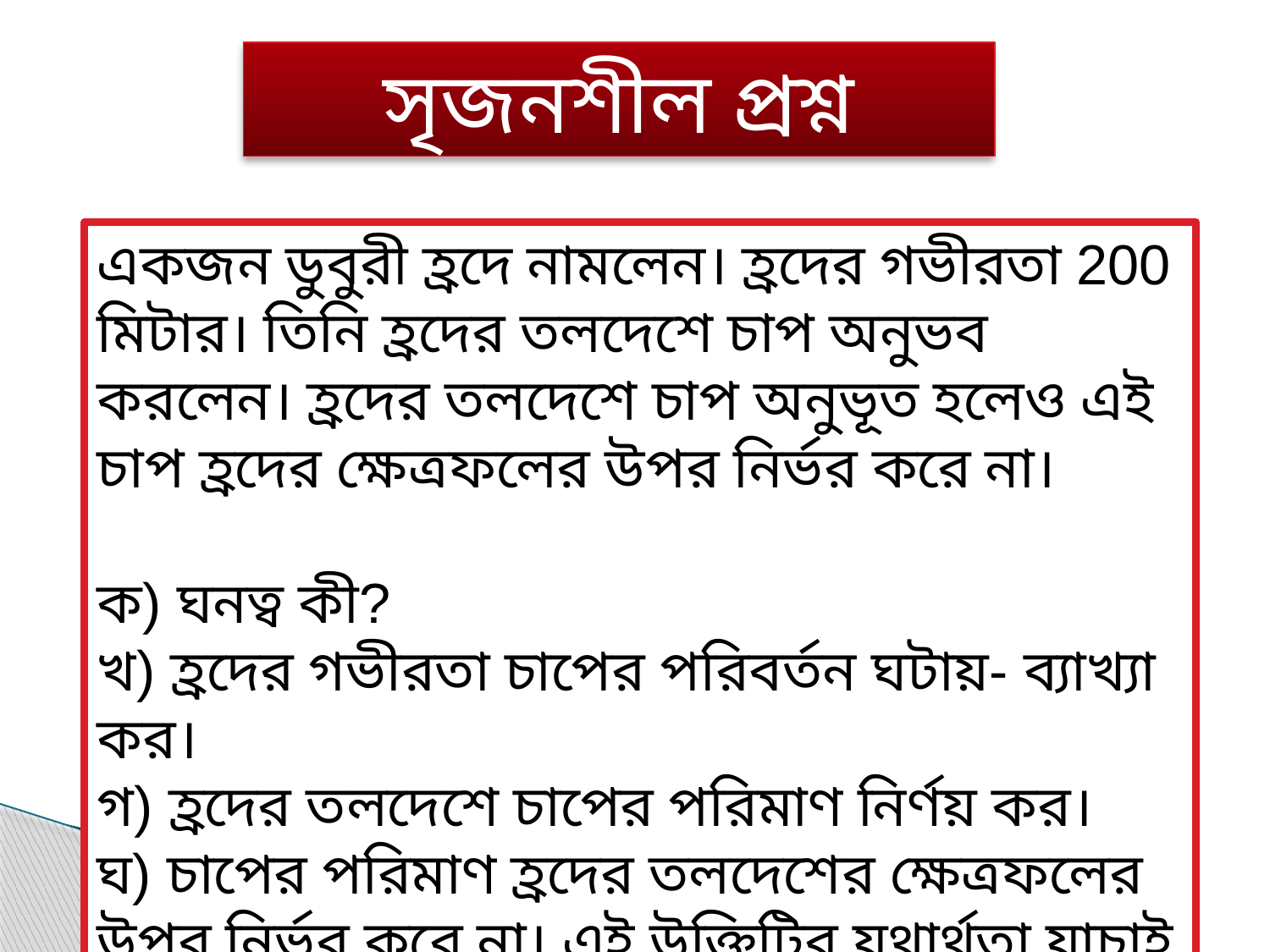

সৃজনশীল প্রশ্ন
একজন ডুবুরী হ্রদে নামলেন। হ্রদের গভীরতা 200 মিটার। তিনি হ্রদের তলদেশে চাপ অনুভব করলেন। হ্রদের তলদেশে চাপ অনুভূত হলেও এই চাপ হ্রদের ক্ষেত্রফলের উপর নির্ভর করে না।

ক) ঘনত্ব কী?
খ) হ্রদের গভীরতা চাপের পরিবর্তন ঘটায়- ব্যাখ্যা কর।
গ) হ্রদের তলদেশে চাপের পরিমাণ নির্ণয় কর।
ঘ) চাপের পরিমাণ হ্রদের তলদেশের ক্ষেত্রফলের উপর নির্ভর করে না। এই উক্তিটির যথার্থতা যাচাই কর।